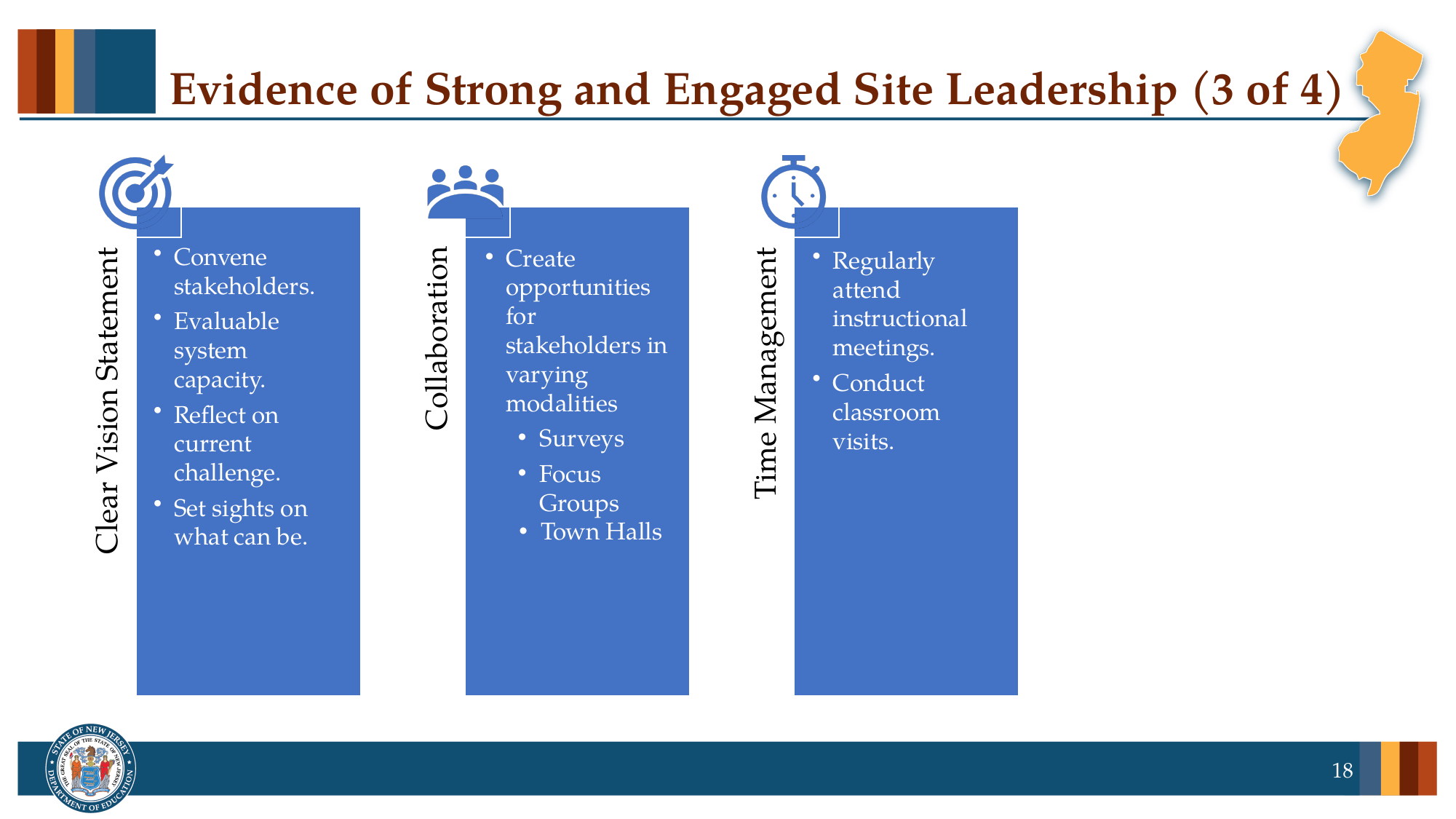

# Evidence of Strong and Engaged Site Leadership (3 of 4)
Convene stakeholders.
Evaluable system capacity.
Reflect on current challenge.
Set sights on what can be.
Create
opportunities
for
stakeholders in varying
modalities
Surveys
Focus
   Groups
Town Halls
Regularly attend instructional meetings.
Conduct classroom visits.
Collaboration
Clear Vision Statement
Time Management
18